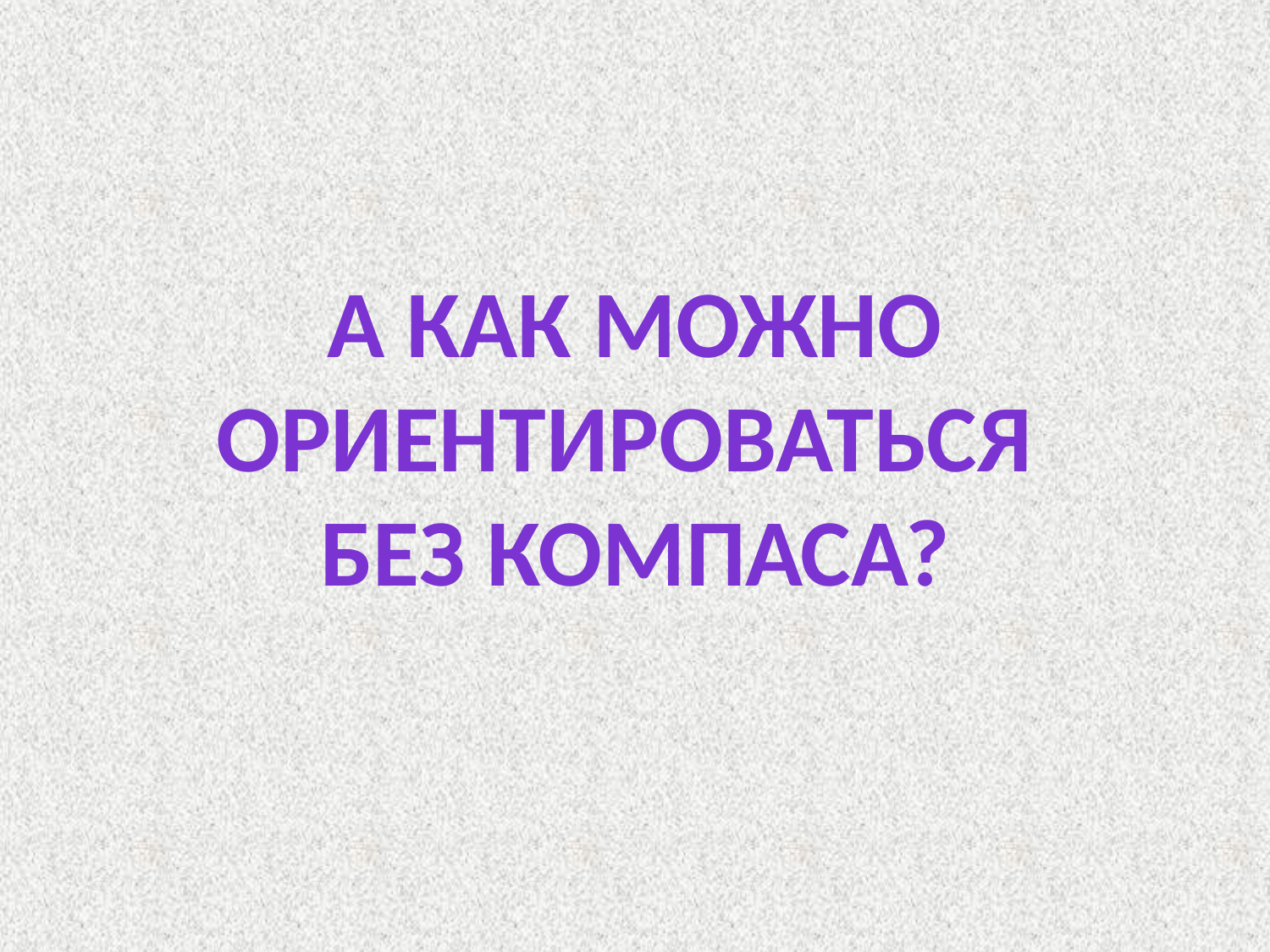

#
А как можно ориентироваться
без компаса?